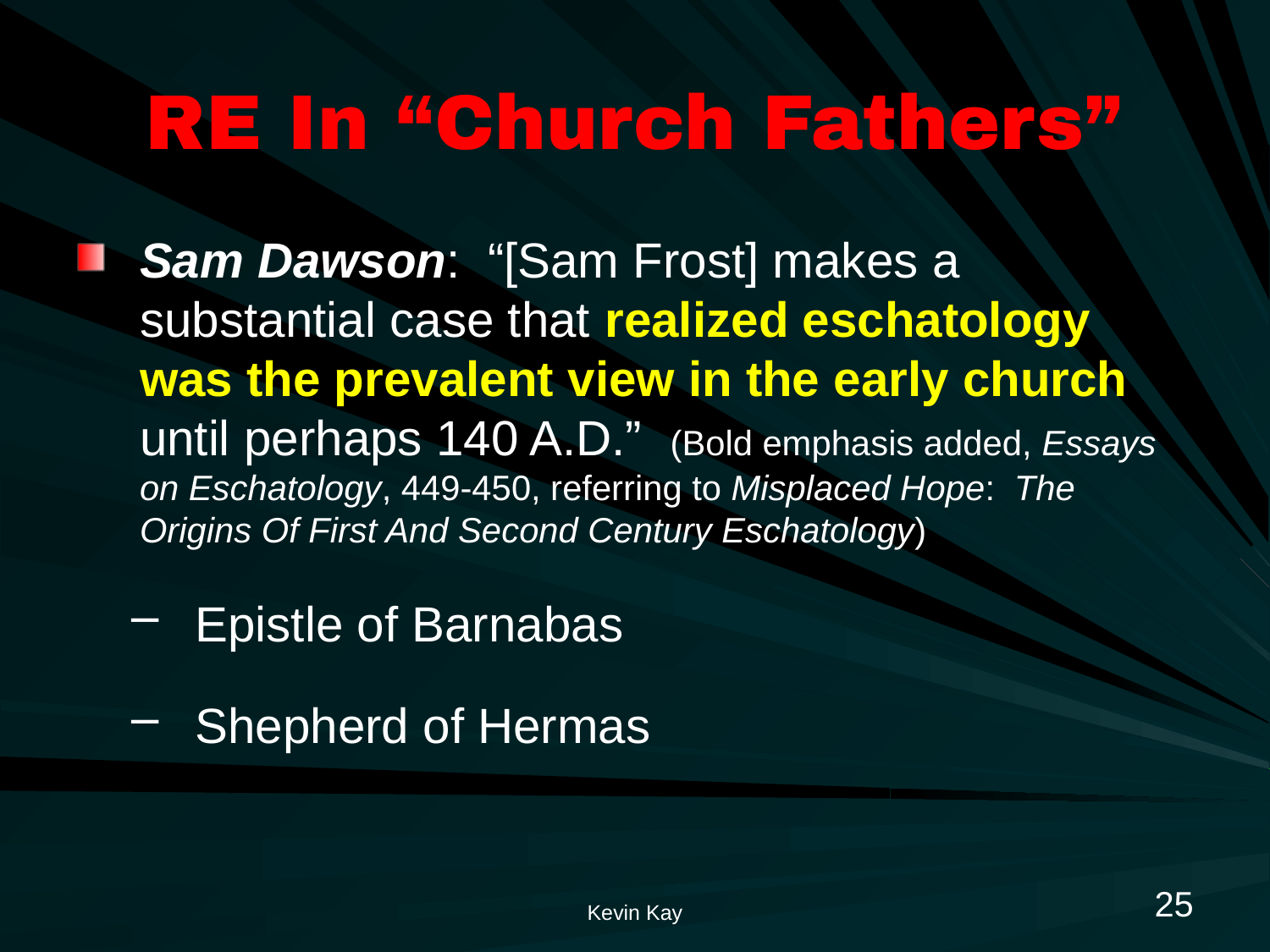

# RE In “Church Fathers”
Sam Dawson:  “[Sam Frost] makes a substantial case that realized eschatology was the prevalent view in the early church until perhaps 140 A.D.”  (Bold emphasis added, Essays on Eschatology, 449-450, referring to Misplaced Hope:  The Origins Of First And Second Century Eschatology)
Epistle of Barnabas
Shepherd of Hermas
25
Kevin Kay